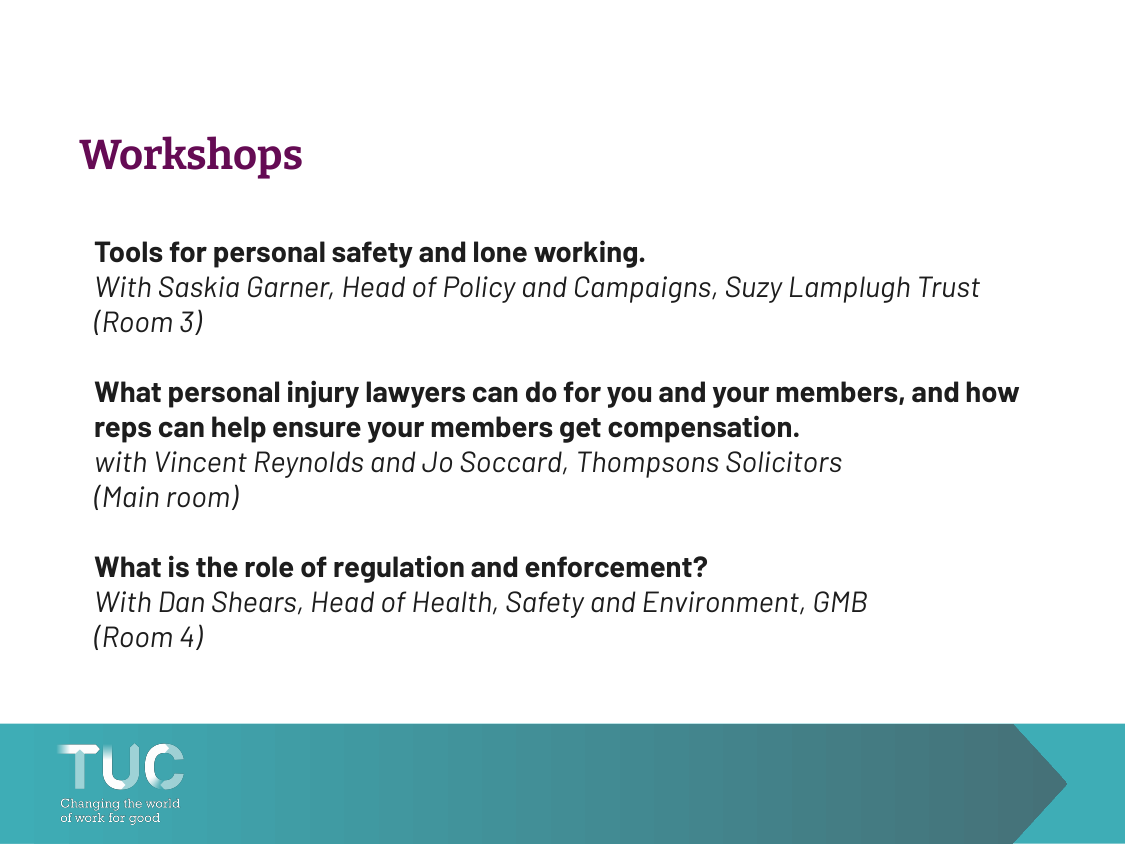

# Workshops
Tools for personal safety and lone working.
With Saskia Garner, Head of Policy and Campaigns, Suzy Lamplugh Trust (Room 3)
What personal injury lawyers can do for you and your members, and how reps can help ensure your members get compensation.
with Vincent Reynolds and Jo Soccard, Thompsons Solicitors
(Main room)
What is the role of regulation and enforcement?
With Dan Shears, Head of Health, Safety and Environment, GMB
(Room 4)